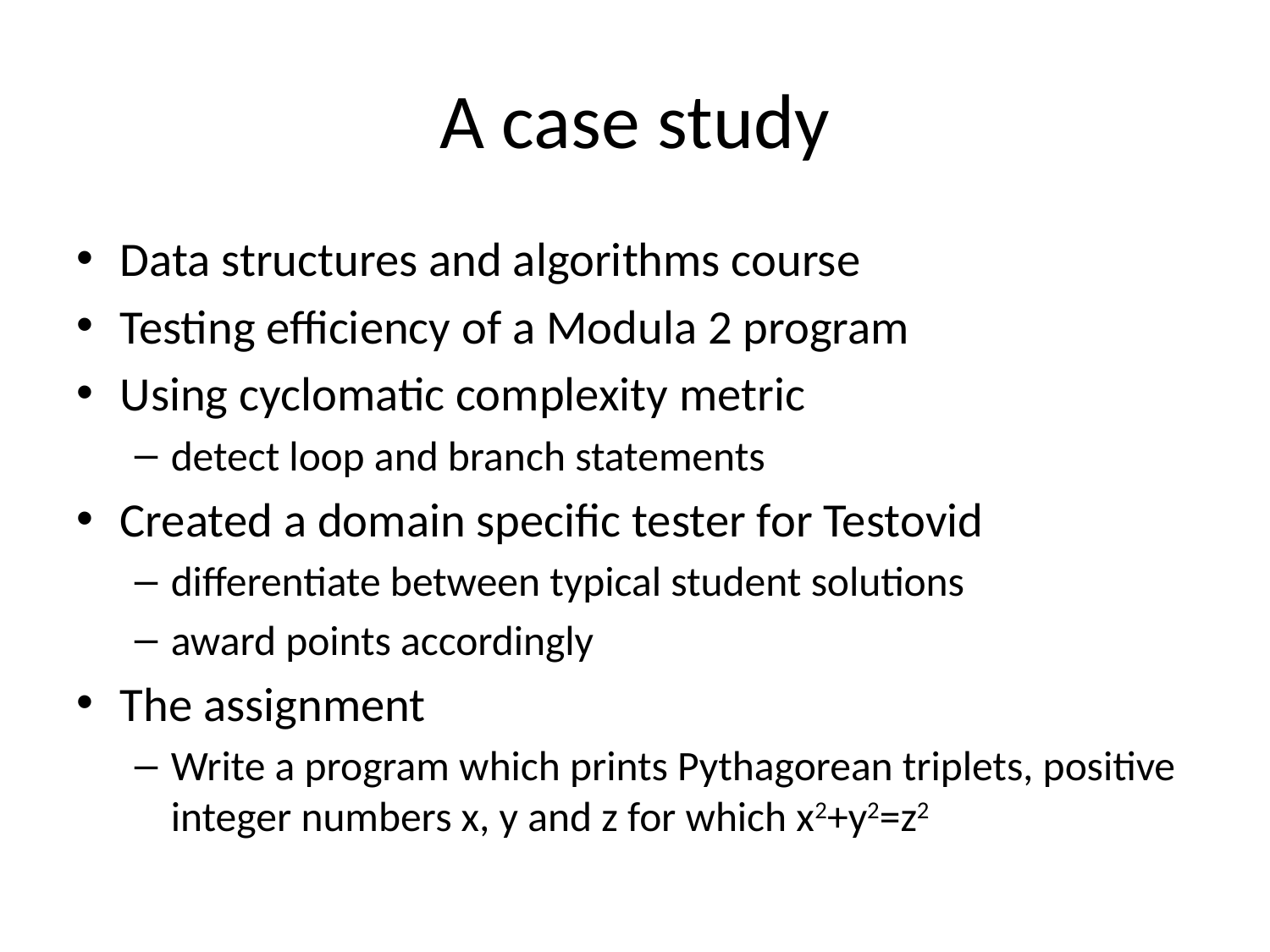

# A case study
Data structures and algorithms course
Testing efficiency of a Modula 2 program
Using cyclomatic complexity metric
detect loop and branch statements
Created a domain specific tester for Testovid
differentiate between typical student solutions
award points accordingly
The assignment
Write a program which prints Pythagorean triplets, positive integer numbers x, y and z for which x2+y2=z2